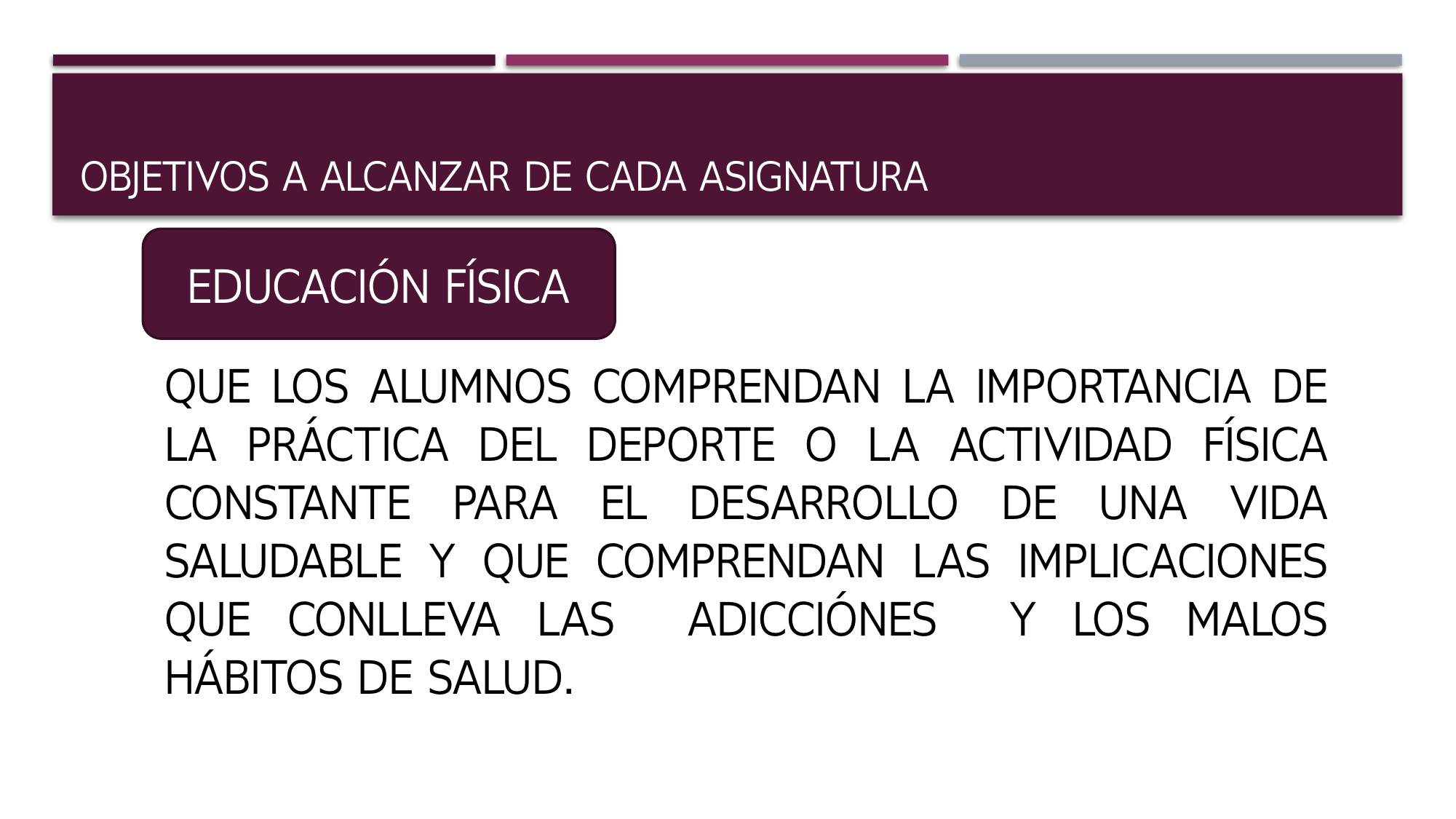

# OBJETIVOS A ALCANZAR DE CADA ASIGNATURA
EDUCACIÓN FÍSICA
QUE LOS ALUMNOS COMPRENDAN LA IMPORTANCIA DE LA PRÁCTICA DEL DEPORTE O LA ACTIVIDAD FÍSICA CONSTANTE PARA EL DESARROLLO DE UNA VIDA SALUDABLE Y QUE COMPRENDAN LAS IMPLICACIONES QUE CONLLEVA LAS  ADICCIÓNES  Y LOS MALOS HÁBITOS DE SALUD.